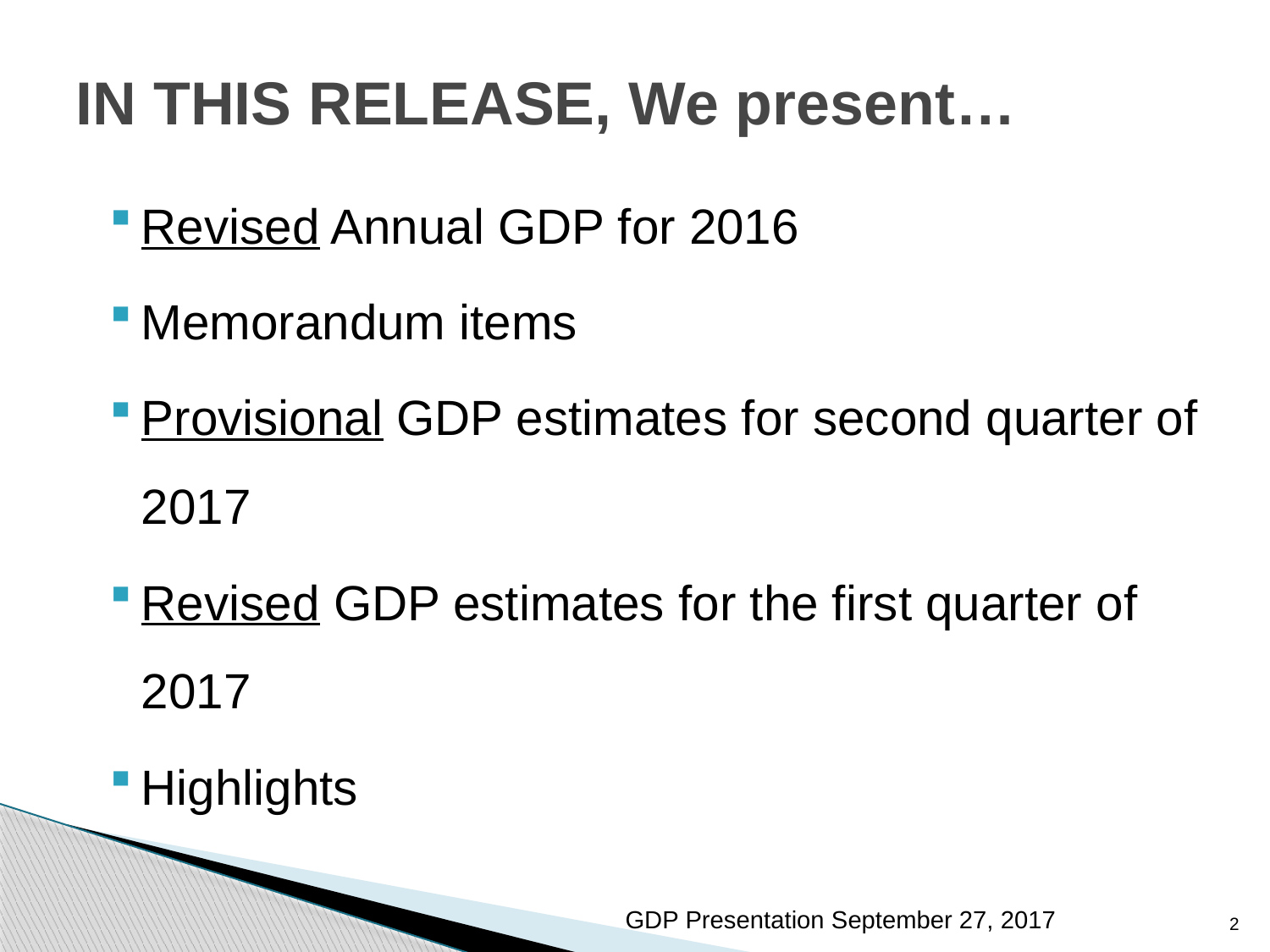

# IN THIS RELEASE, We present…
Revised Annual GDP for 2016
Memorandum items
Provisional GDP estimates for second quarter of 2017
Revised GDP estimates for the first quarter of 2017
Highlights
GDP Presentation September 27, 2017
2